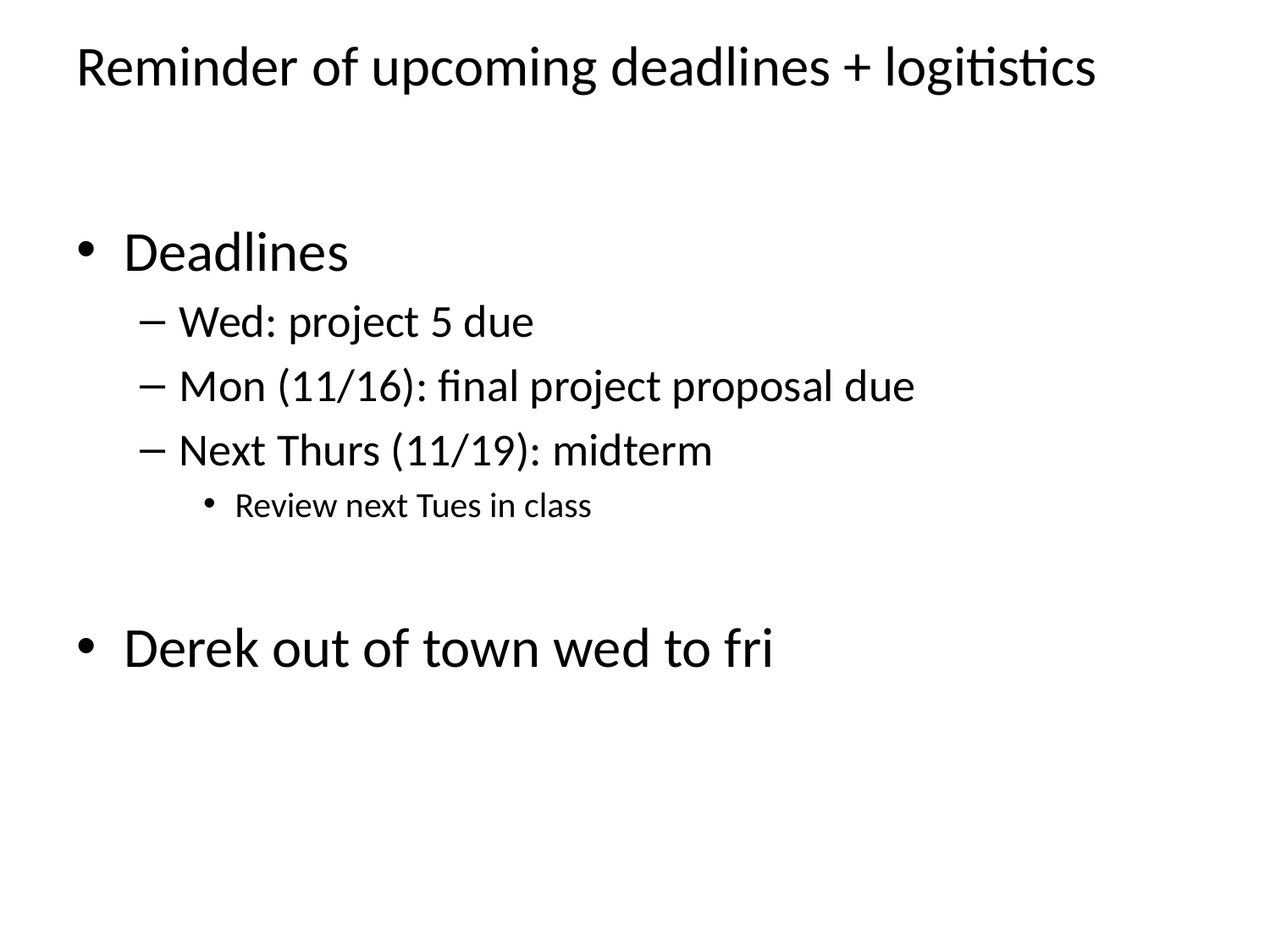

# Reminder of upcoming deadlines + logitistics

Deadlines
Wed: project 5 due
Mon (11/16): final project proposal due
Next Thurs (11/19): midterm
Review next Tues in class

Derek out of town wed to fri